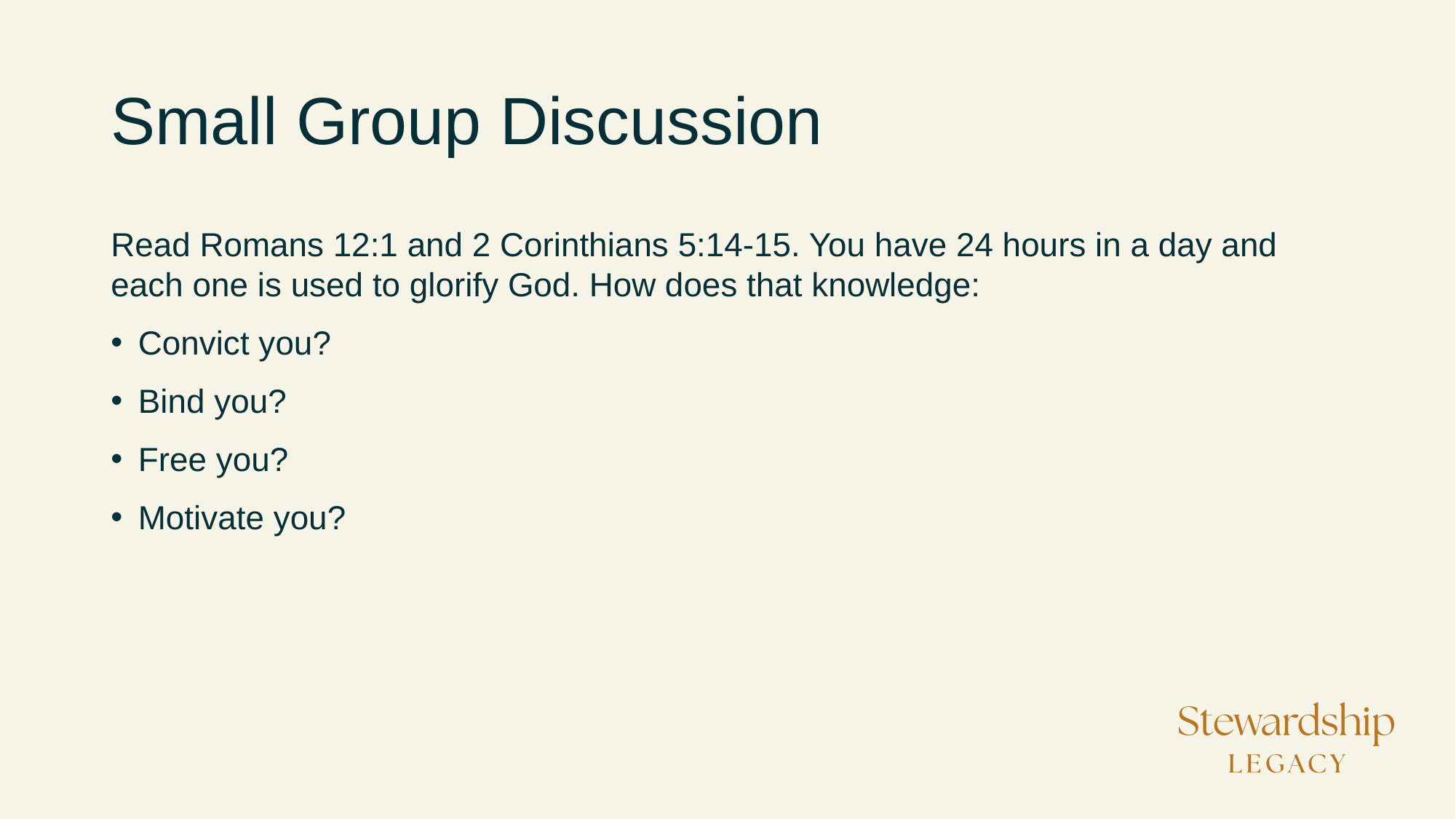

# Small Group Discussion
Read Romans 12:1 and 2 Corinthians 5:14-15. You have 24 hours in a day and each one is used to glorify God. How does that knowledge:
Convict you?
Bind you?
Free you?
Motivate you?